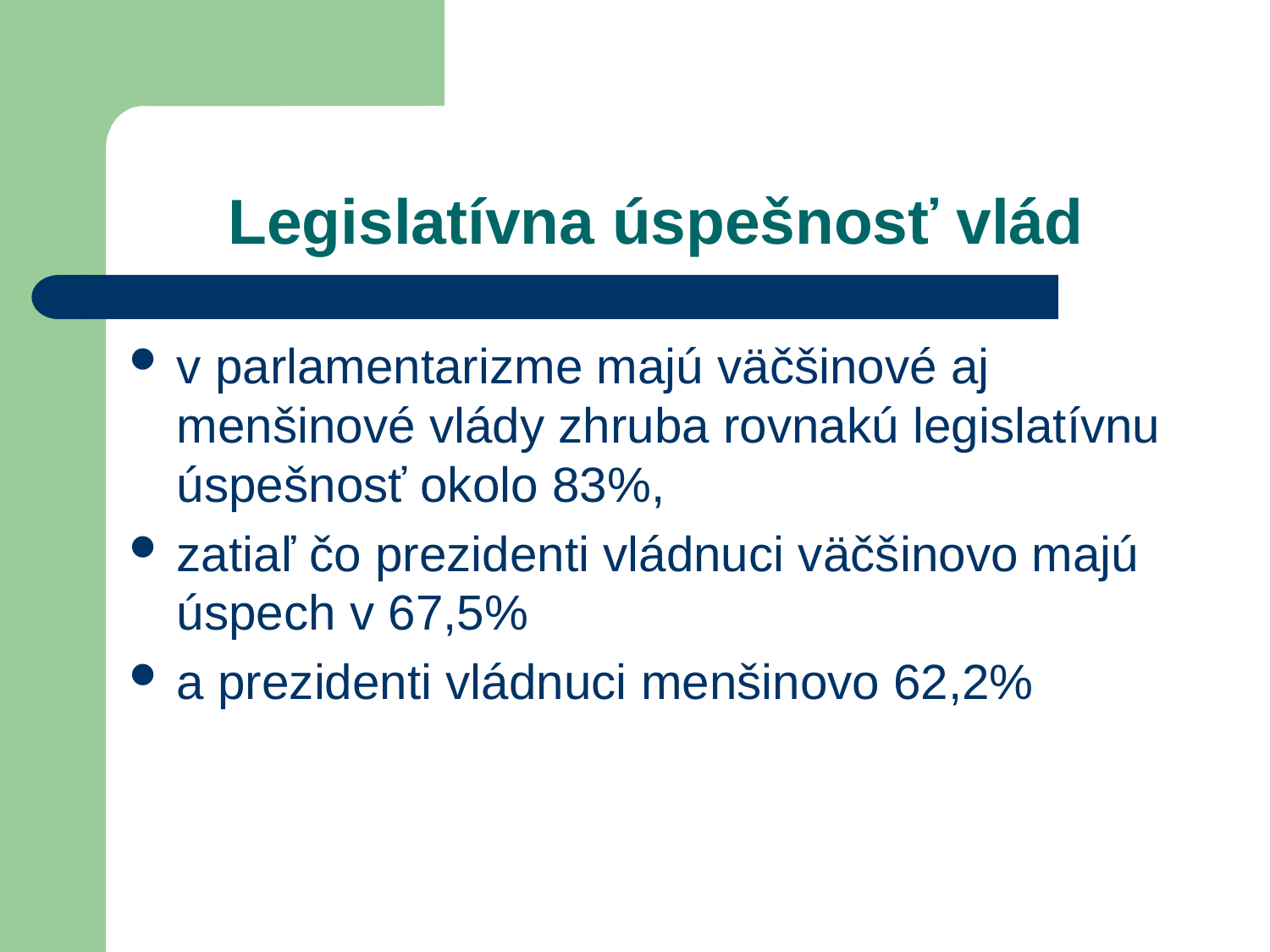

# Legislatívna úspešnosť vlád
v parlamentarizme majú väčšinové aj menšinové vlády zhruba rovnakú legislatívnu úspešnosť okolo 83%,
zatiaľ čo prezidenti vládnuci väčšinovo majú úspech v 67,5%
a prezidenti vládnuci menšinovo 62,2%